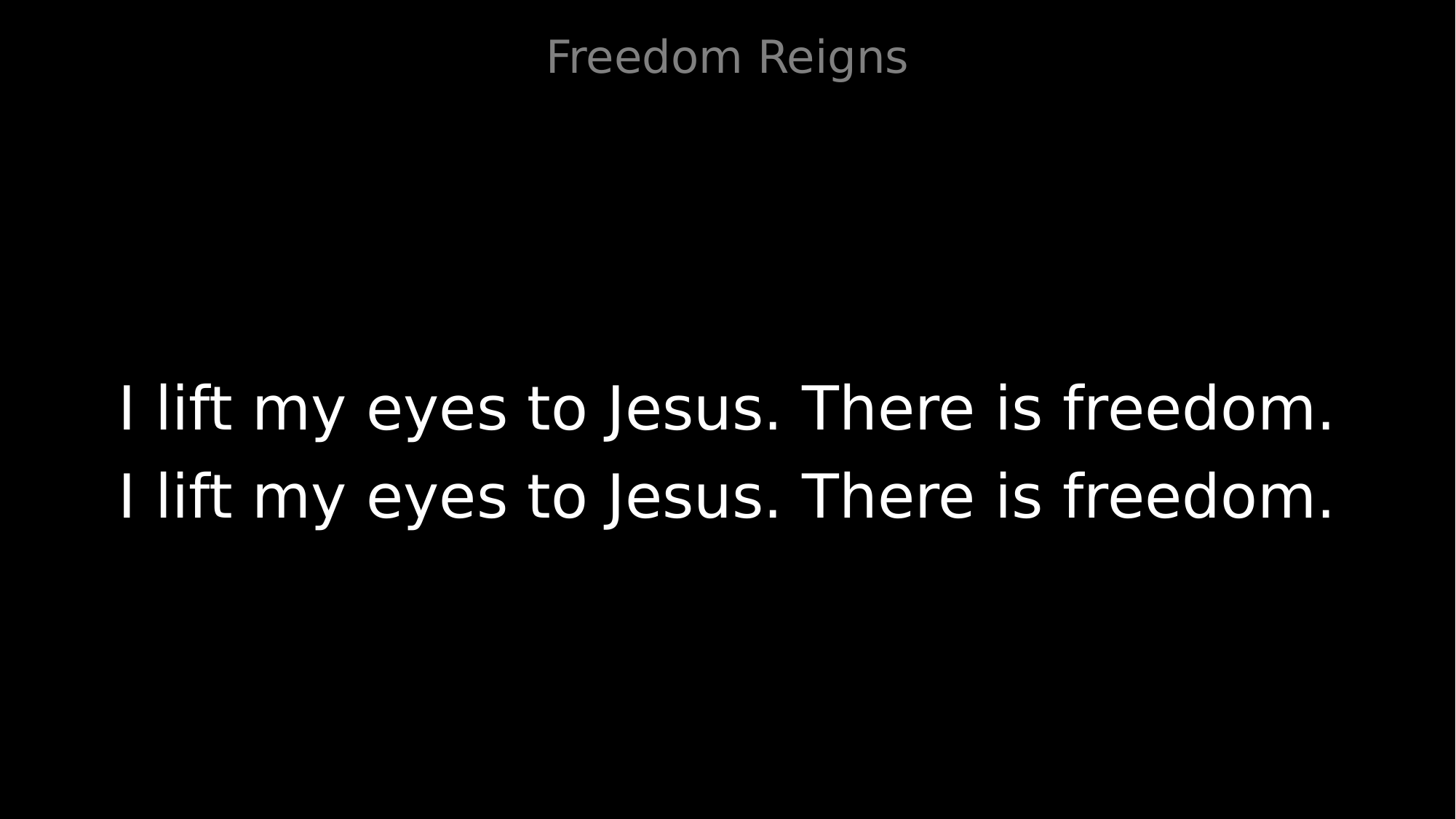

Freedom Reigns
I lift my eyes to Jesus. There is freedom.
I lift my eyes to Jesus. There is freedom.